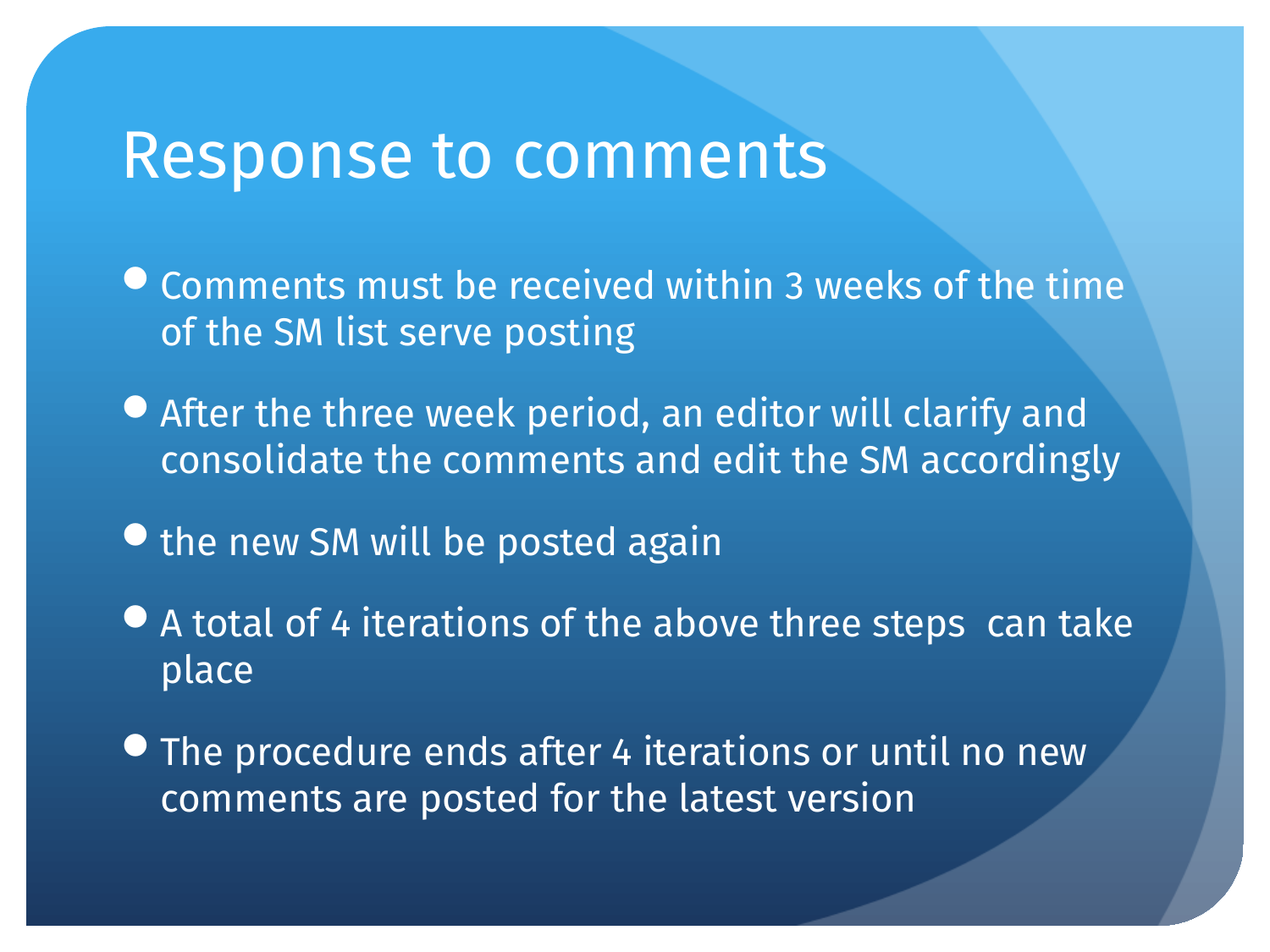

# Response to comments
Comments must be received within 3 weeks of the time of the SM list serve posting
After the three week period, an editor will clarify and consolidate the comments and edit the SM accordingly
the new SM will be posted again
A total of 4 iterations of the above three steps  can take place
The procedure ends after 4 iterations or until no new comments are posted for the latest version